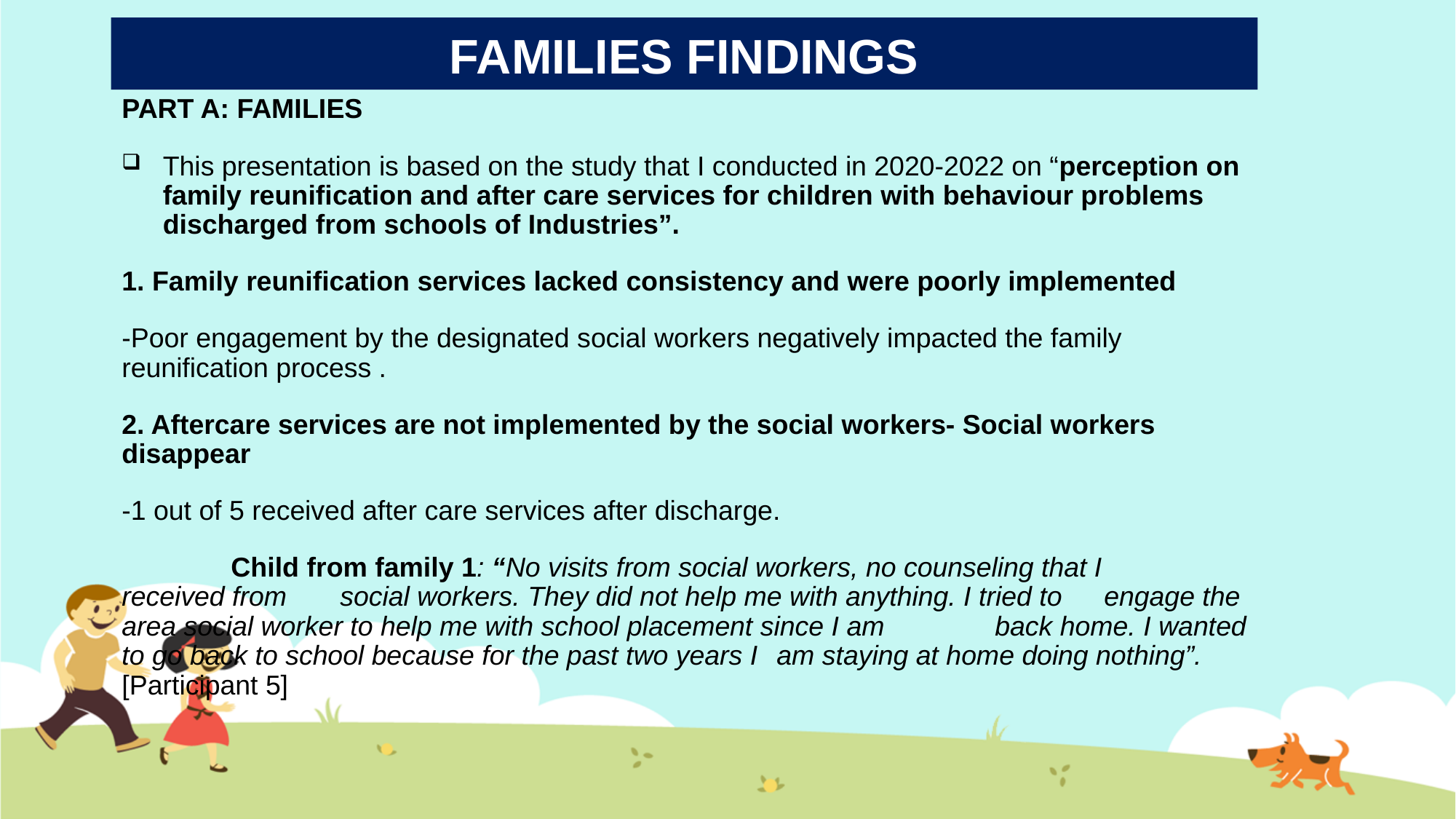

# FAMILIES FINDINGS
PART A: FAMILIES
This presentation is based on the study that I conducted in 2020-2022 on “perception on family reunification and after care services for children with behaviour problems discharged from schools of Industries”.
1. Family reunification services lacked consistency and were poorly implemented
-Poor engagement by the designated social workers negatively impacted the family reunification process .
2. Aftercare services are not implemented by the social workers- Social workers disappear
-1 out of 5 received after care services after discharge.
	Child from family 1: “No visits from social workers, no counseling that I 	received from 	social workers. They did not help me with anything. I tried to 	engage the area social worker to help me with school placement since I am 	back home. I wanted to go back to school because for the past two years I 	am staying at home doing nothing”. [Participant 5]